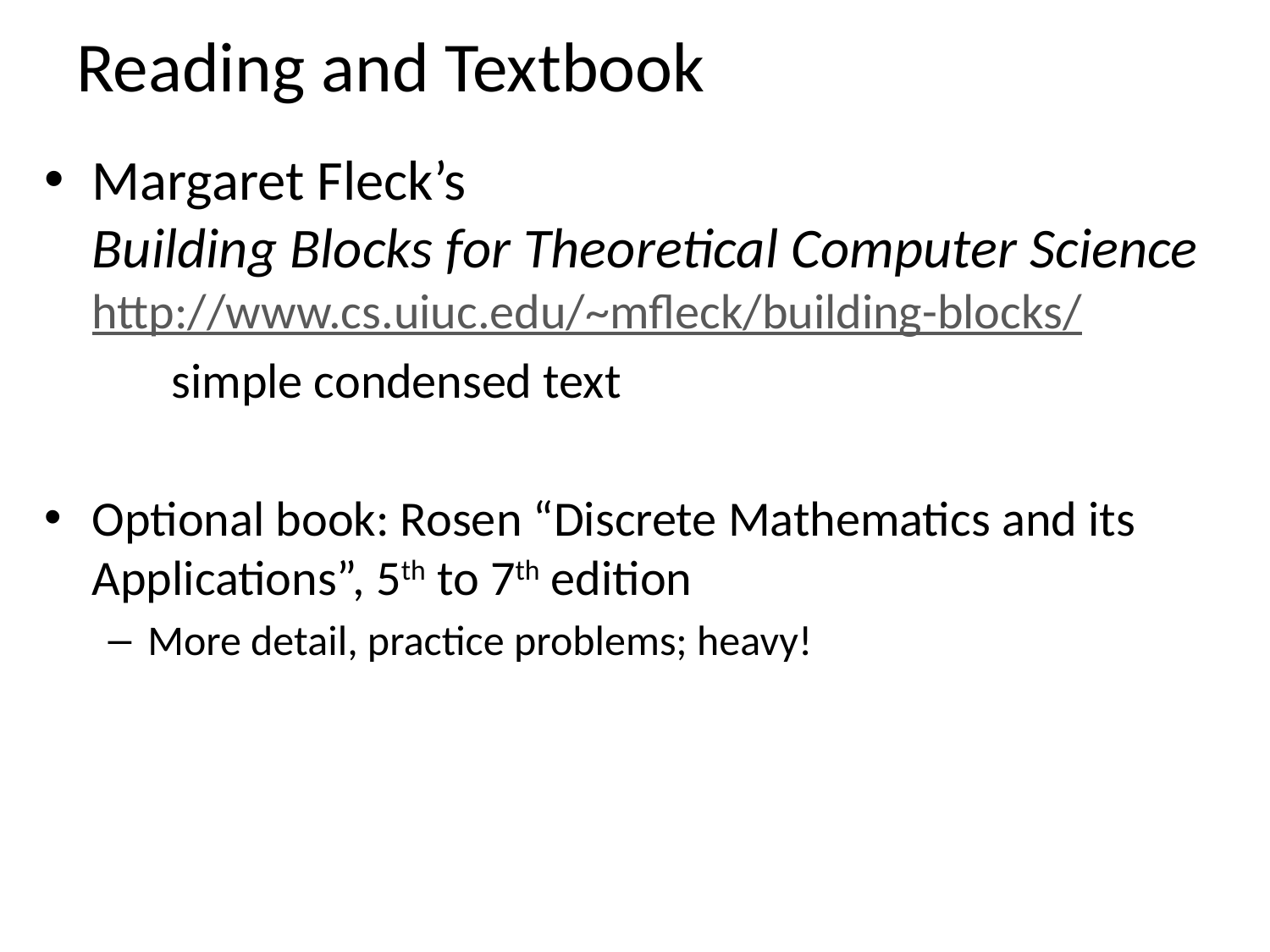

# Reading and Textbook
Margaret Fleck’s
Building Blocks for Theoretical Computer Science
http://www.cs.uiuc.edu/~mfleck/building-blocks/
	simple condensed text

Optional book: Rosen “Discrete Mathematics and its Applications”, 5th to 7th edition
More detail, practice problems; heavy!